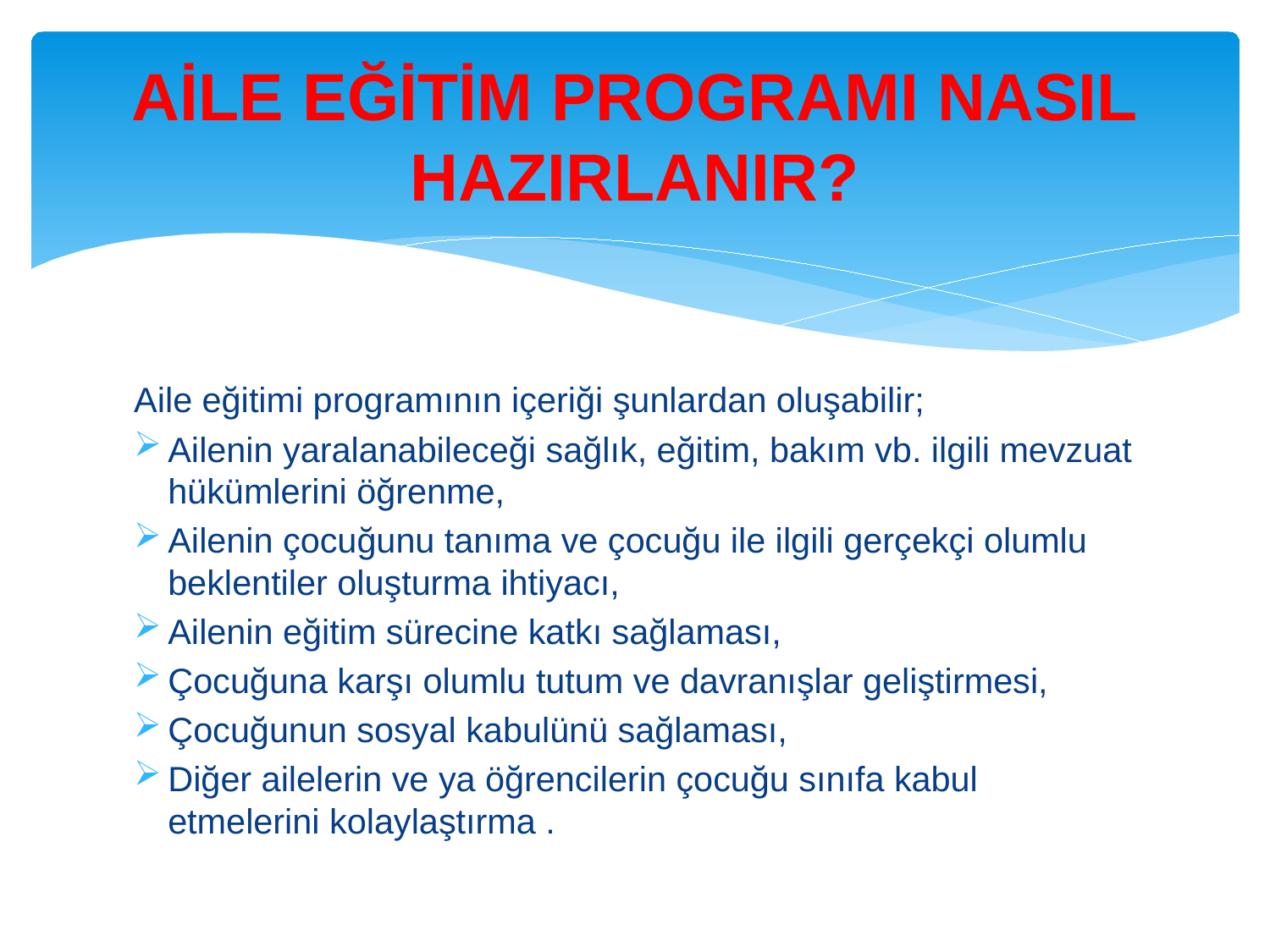

# AİLE EĞİTİM PROGRAMI NASIL HAZIRLANIR?
Aile eğitimi programının içeriği şunlardan oluşabilir;
Ailenin yaralanabileceği sağlık, eğitim, bakım vb. ilgili mevzuat hükümlerini öğrenme,
Ailenin çocuğunu tanıma ve çocuğu ile ilgili gerçekçi olumlu beklentiler oluşturma ihtiyacı,
Ailenin eğitim sürecine katkı sağlaması,
Çocuğuna karşı olumlu tutum ve davranışlar geliştirmesi,
Çocuğunun sosyal kabulünü sağlaması,
Diğer ailelerin ve ya öğrencilerin çocuğu sınıfa kabul  etmelerini kolaylaştırma .